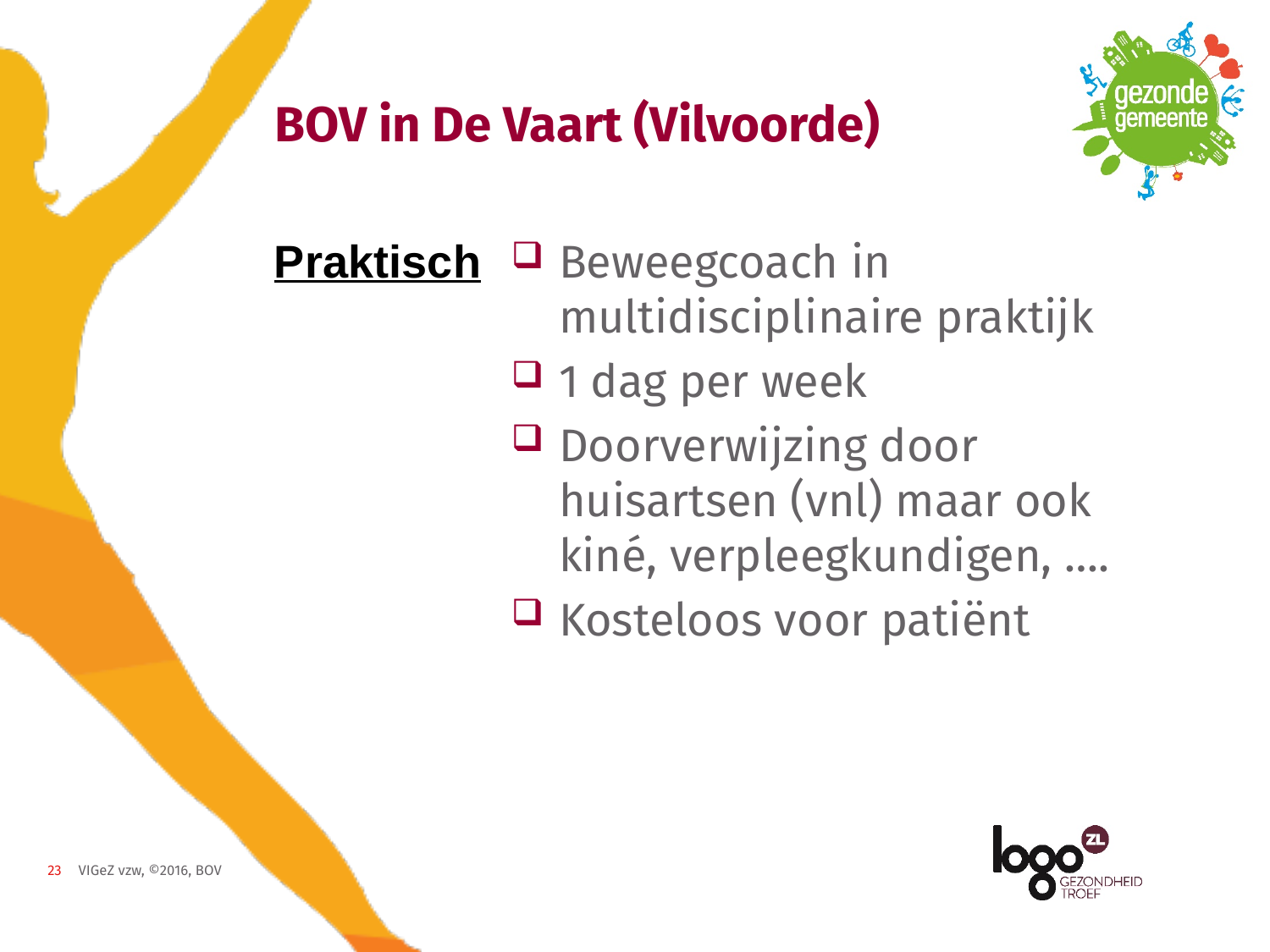

# BOV in De Vaart (Vilvoorde)
Praktisch
Beweegcoach in multidisciplinaire praktijk
1 dag per week
Doorverwijzing door huisartsen (vnl) maar ook kiné, verpleegkundigen, ….
Kosteloos voor patiënt